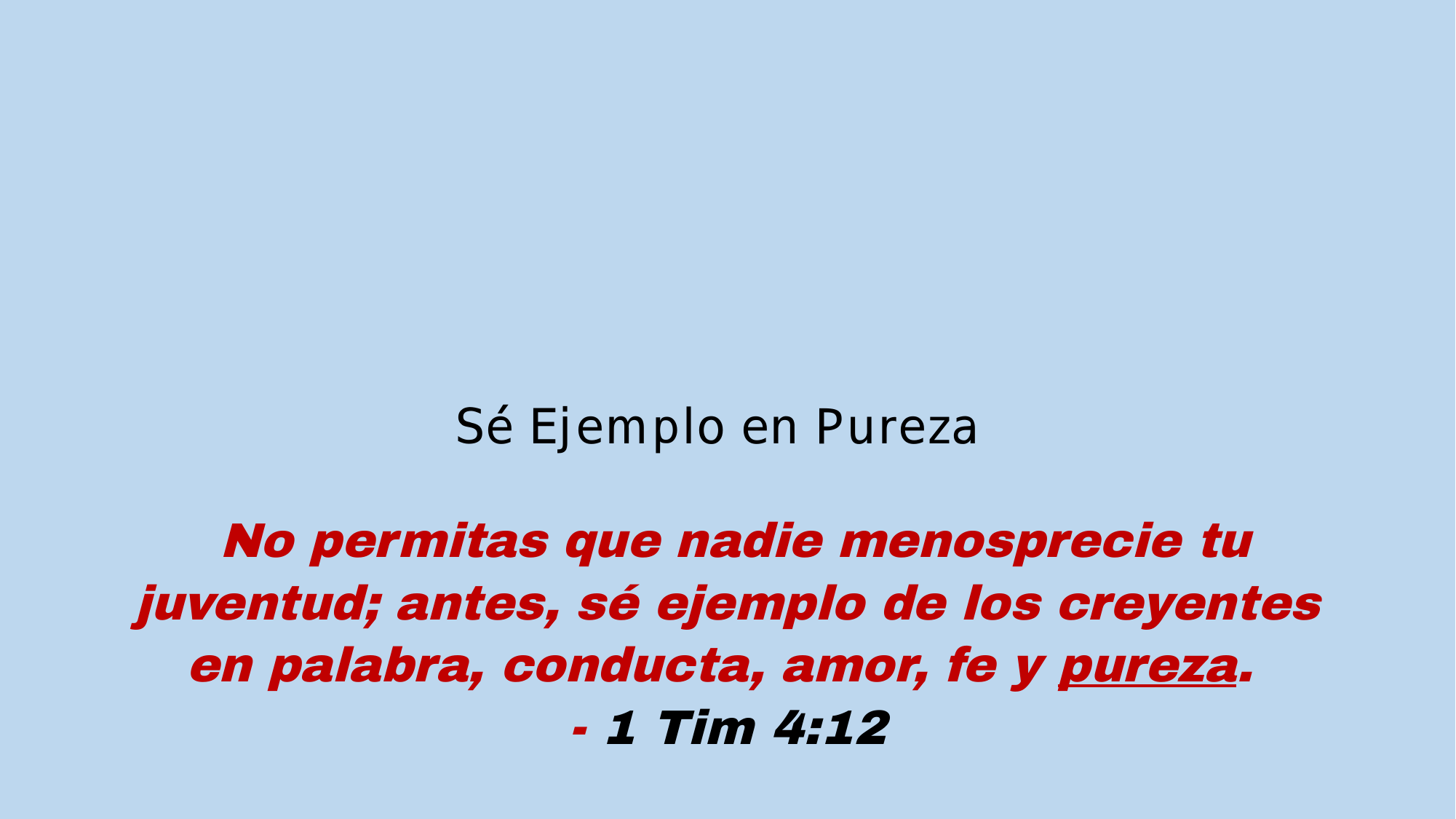

Sé Ejemplo en Pureza
 No permitas que nadie menosprecie tu juventud; antes, sé ejemplo de los creyentes en palabra, conducta, amor, fe y pureza.
- 1 Tim 4:12